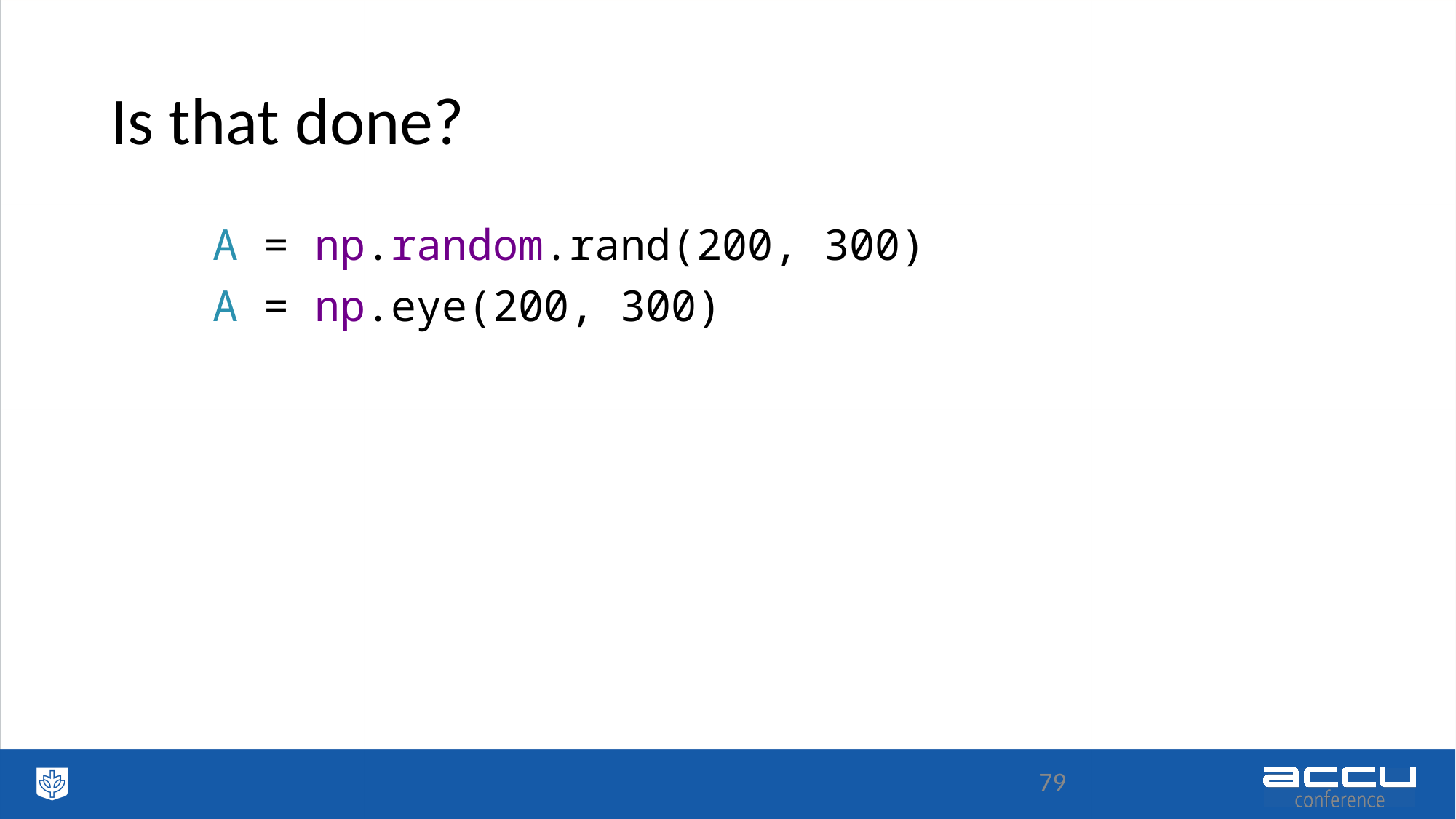

# Is that done?
    A = np.random.rand(200, 300)
    A = np.eye(200, 300)

79